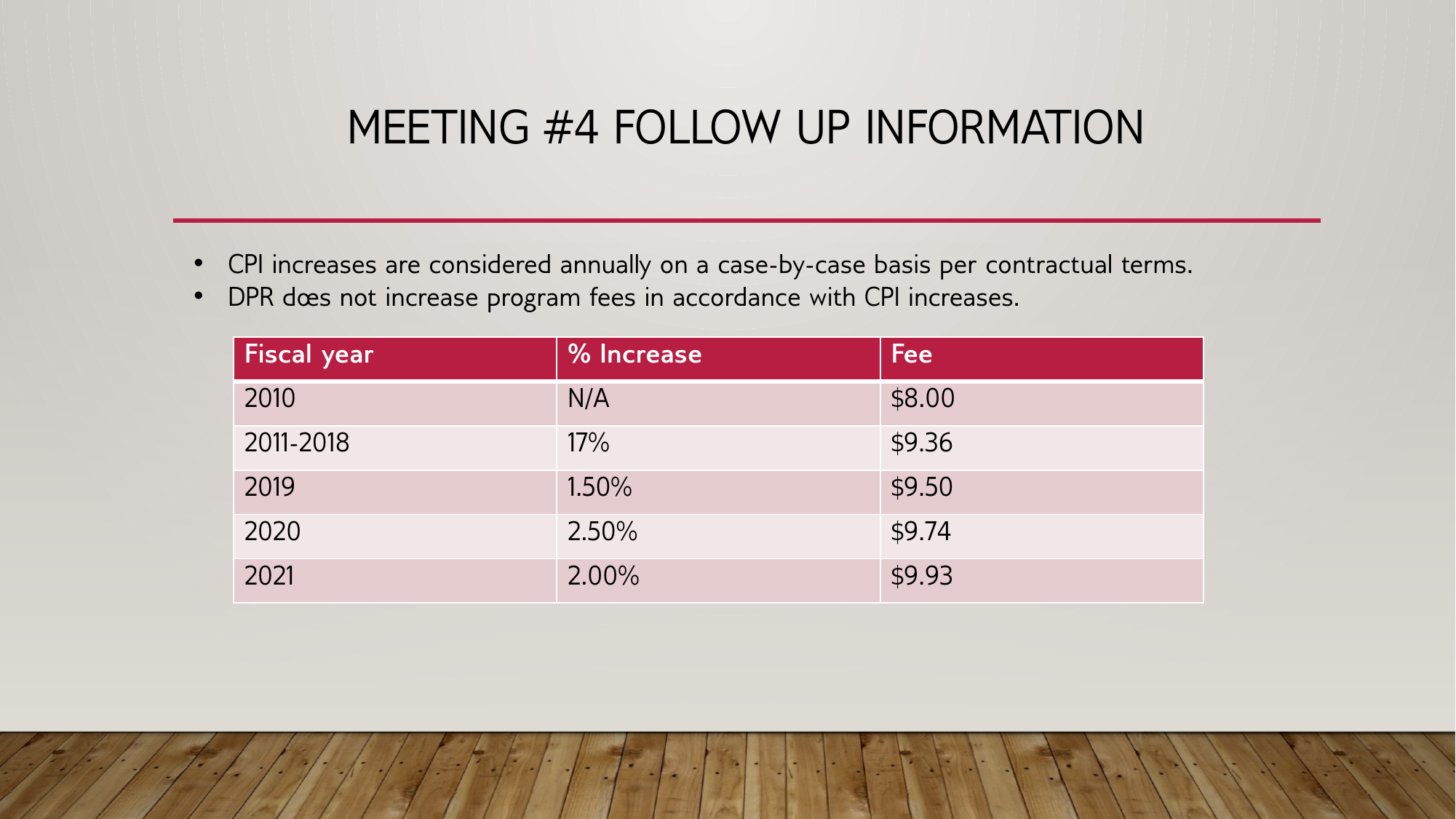

# Meeting #4 Follow Up Information

CPI increases are considered annually on a case-by-case basis per contractual terms.
DPR does not increase program fees in accordance with CPI increases.
| Fiscal year | % Increase | Fee |
| --- | --- | --- |
| 2010 | N/A | $8.00 |
| 2011-2018 | 17% | $9.36 |
| 2019 | 1.50% | $9.50 |
| 2020 | 2.50% | $9.74 |
| 2021 | 2.00% | $9.93 |